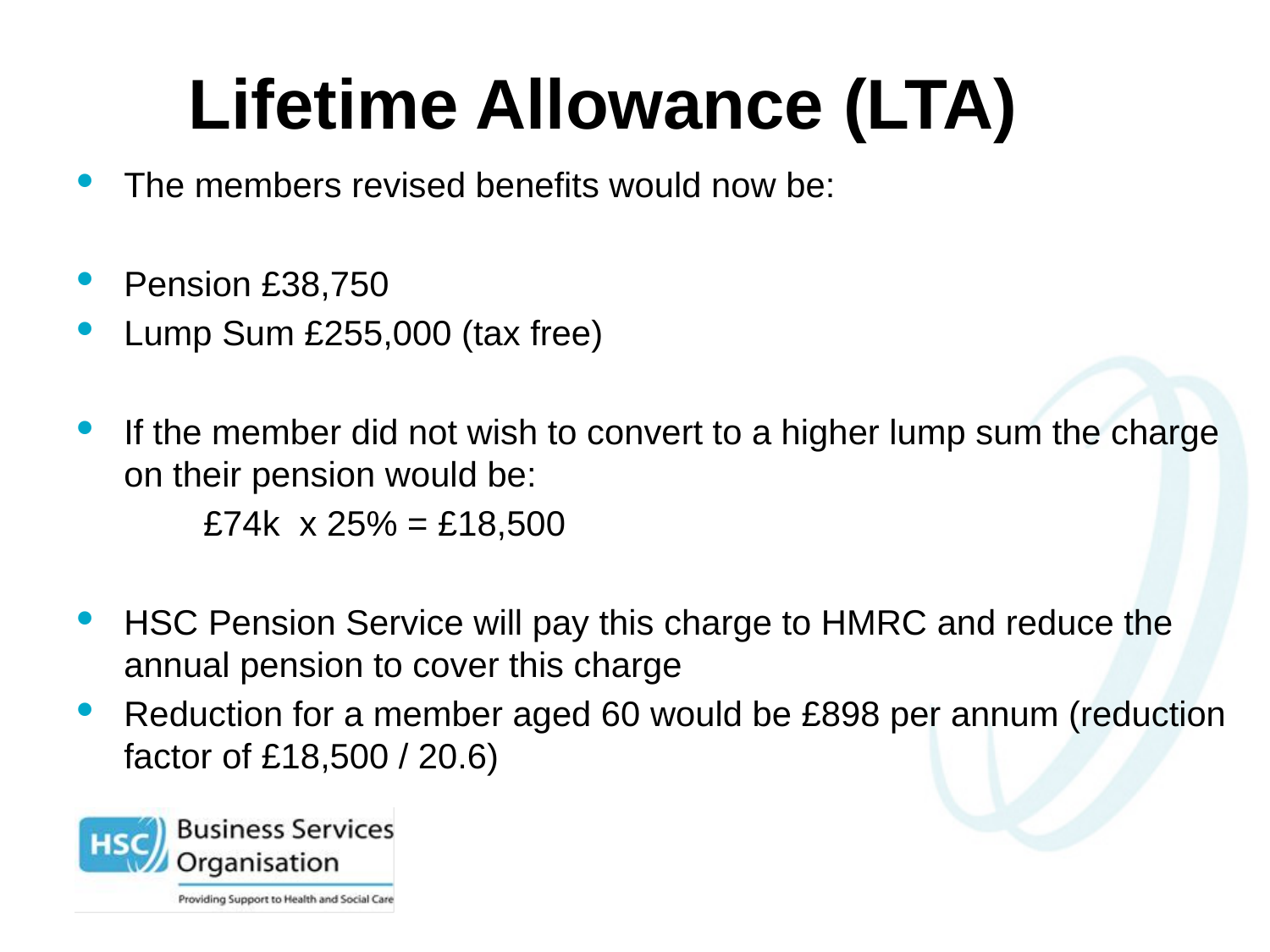

# Lifetime Allowance (LTA)
The members revised benefits would now be:

Pension £38,750
Lump Sum £255,000 (tax free)

If the member did not wish to convert to a higher lump sum the charge on their pension would be:
	£74k  x 25% = £18,500

HSC Pension Service will pay this charge to HMRC and reduce the annual pension to cover this charge
Reduction for a member aged 60 would be £898 per annum (reduction factor of £18,500 / 20.6)